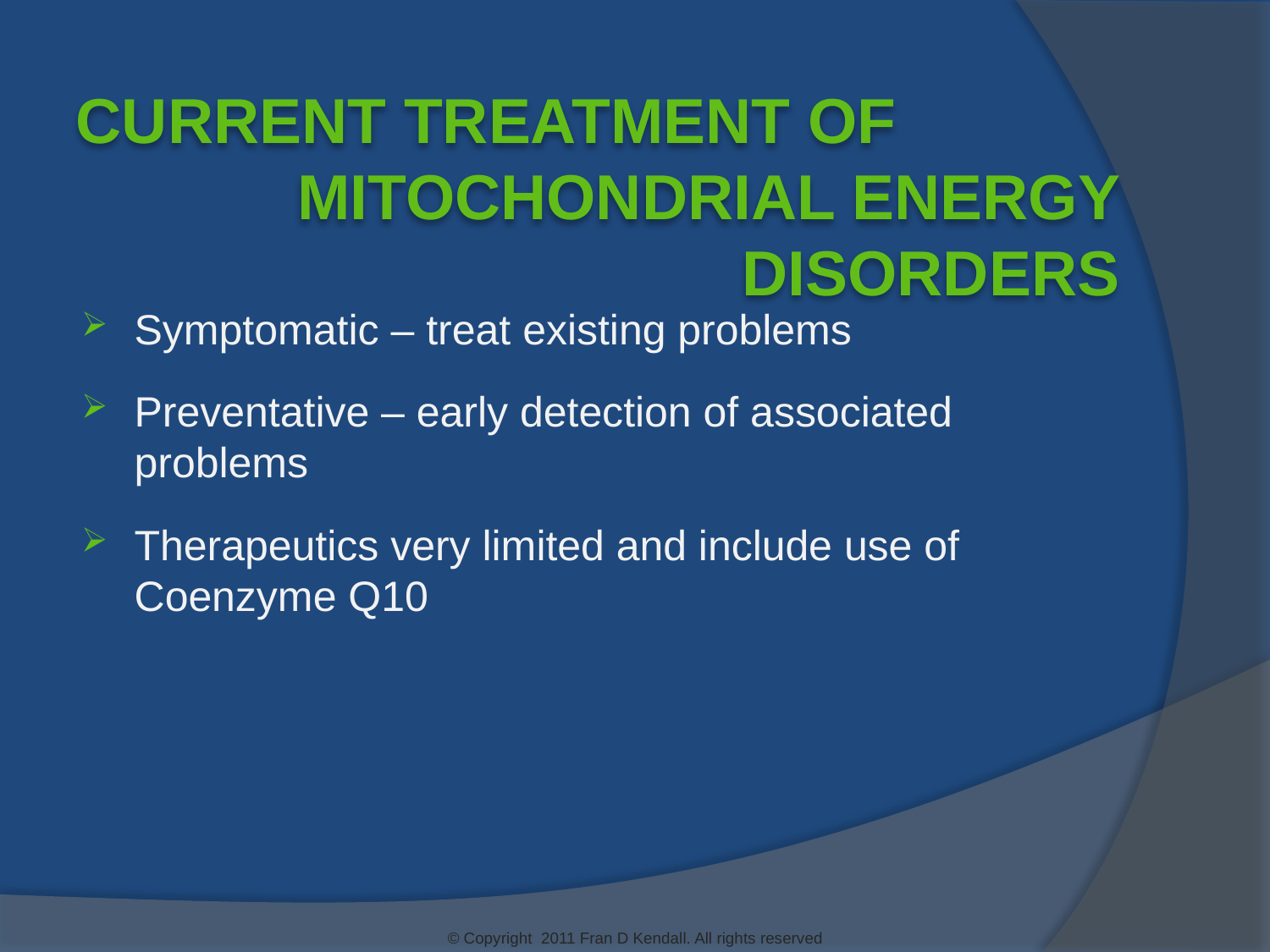

Current Treatment of
Mitochondrial Energy Disorders
Symptomatic – treat existing problems
Preventative – early detection of associated problems
Therapeutics very limited and include use of  Coenzyme Q10
© Copyright  2011 Fran D Kendall. All rights reserved